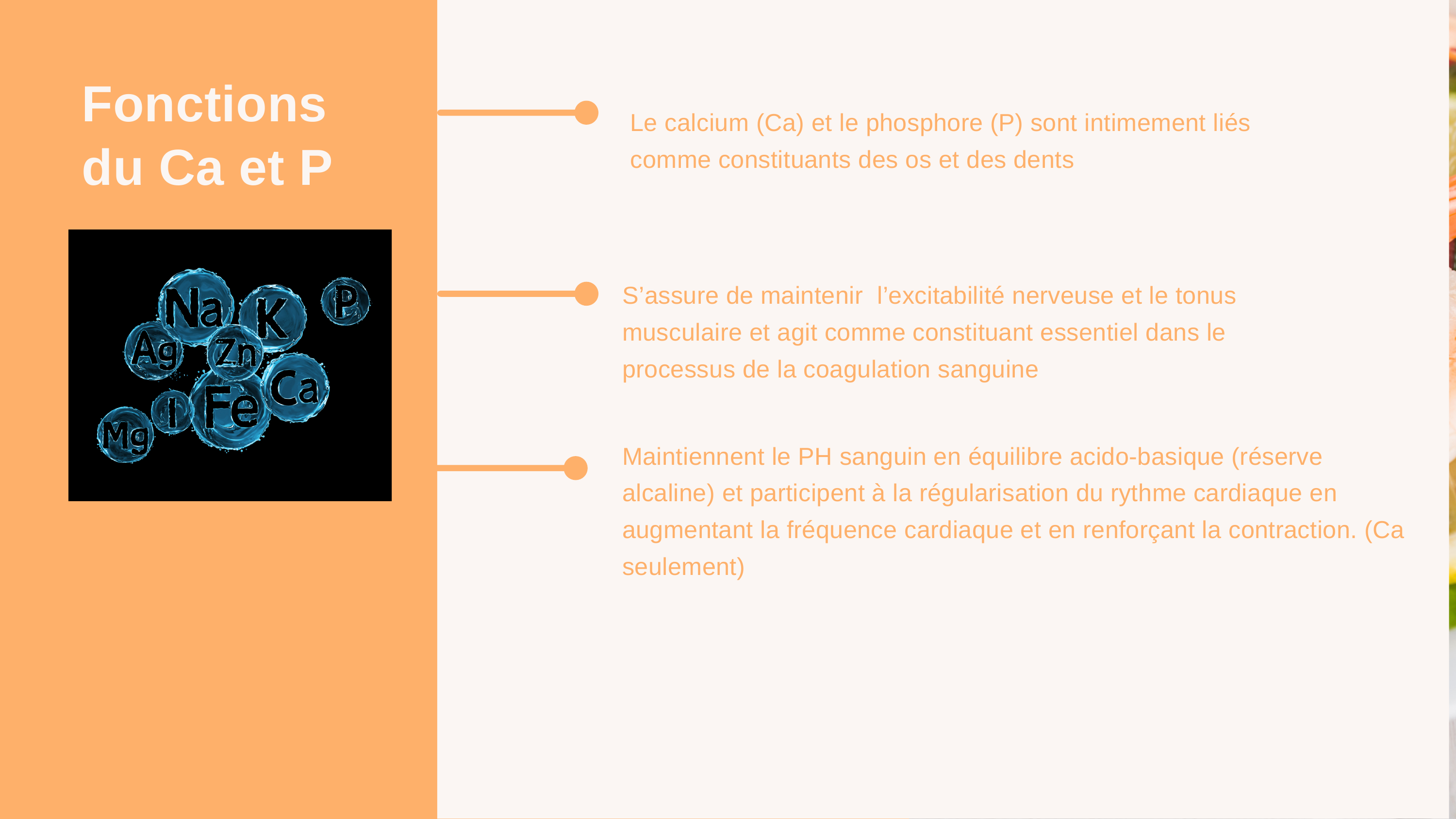

Le calcium (Ca) et le phosphore (P) sont intimement liés comme constituants des os et des dents
Fonctions du Ca et P

S’assure de maintenir  l’excitabilité nerveuse et le tonus musculaire et agit comme constituant essentiel dans le processus de la coagulation sanguine

Maintiennent le PH sanguin en équilibre acido-basique (réserve alcaline) et participent à la régularisation du rythme cardiaque en augmentant la fréquence cardiaque et en renforçant la contraction. (Ca seulement)